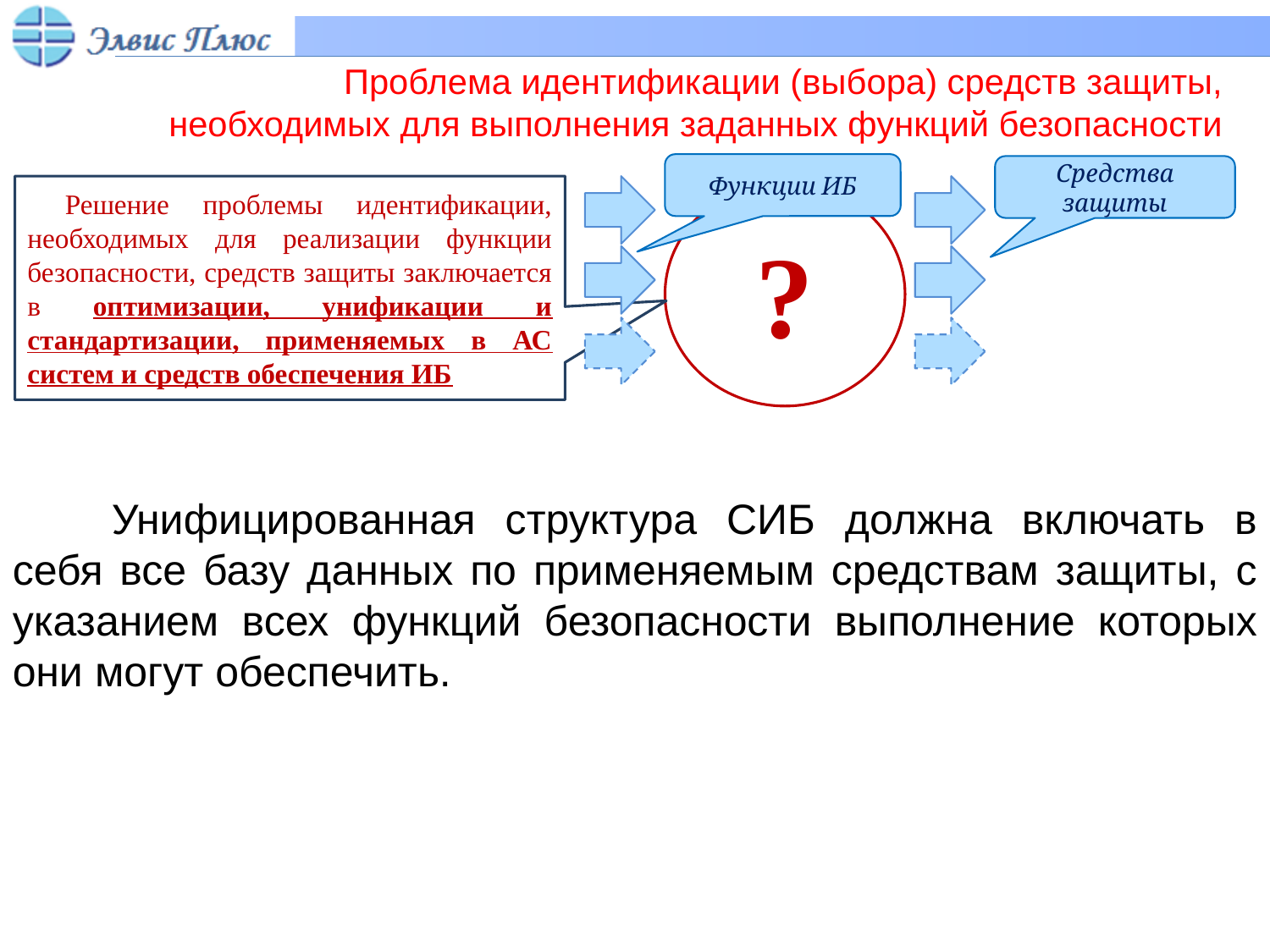

# Проблема идентификации (выбора) средств защиты, необходимых для выполнения заданных функций безопасности
Функции ИБ
Средства защиты

Решение проблемы идентификации, необходимых для реализации функции безопасности, средств защиты заключается в оптимизации, унификации и стандартизации, применяемых в АС систем и средств обеспечения ИБ

?

Унифицированная структура СИБ должна включать в себя все базу данных по применяемым средствам защиты, с указанием всех функций безопасности выполнение которых они могут обеспечить.